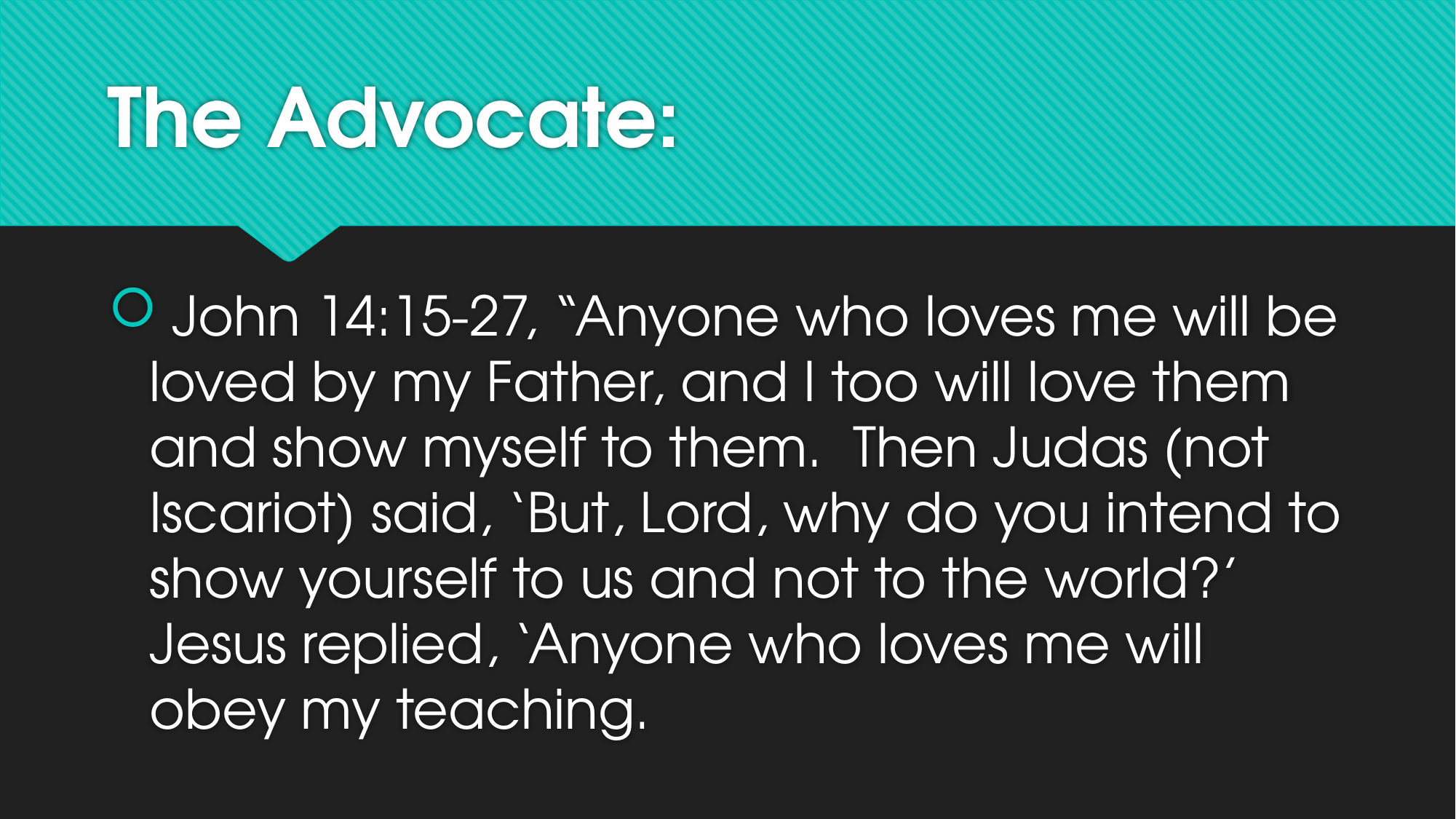

# The Advocate:
 John 14:15-27, “Anyone who loves me will be loved by my Father, and I too will love them and show myself to them.  Then Judas (not Iscariot) said, ‘But, Lord, why do you intend to show yourself to us and not to the world?’  Jesus replied, ‘Anyone who loves me will obey my teaching.